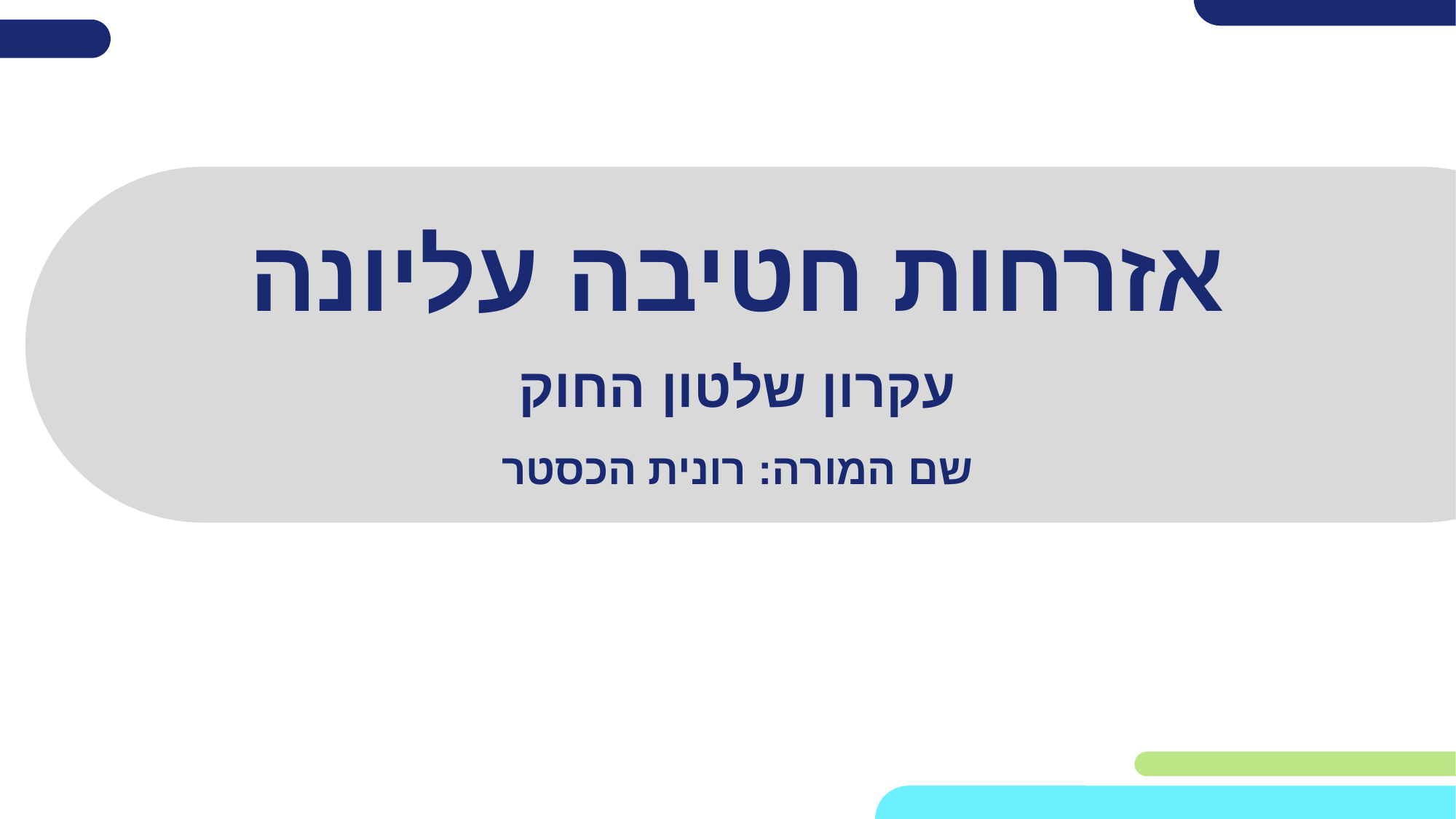

# אזרחות חטיבה עליונה

עקרון שלטון החוק

שם המורה: רונית הכסטר